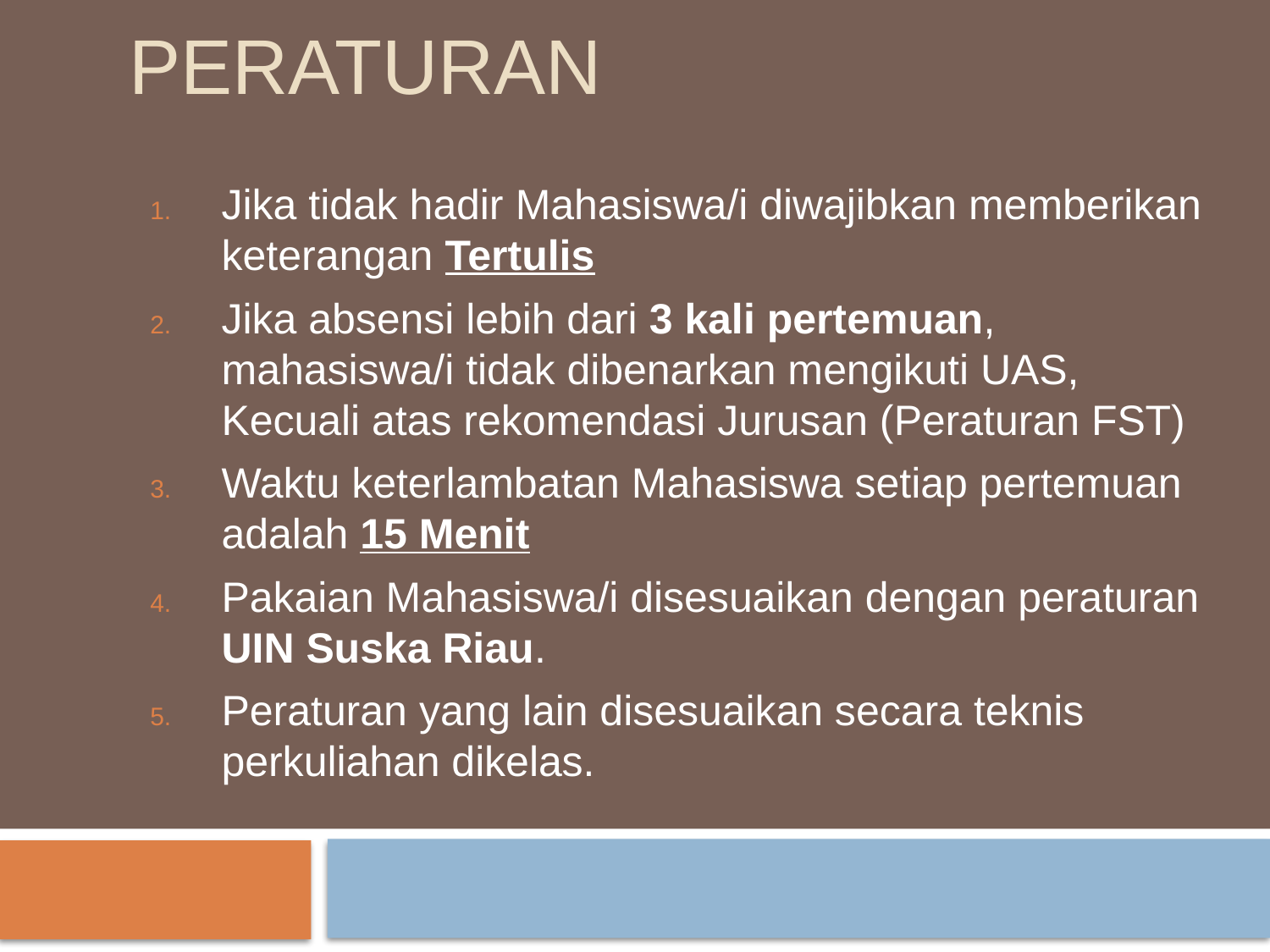

# PERATURAN
Jika tidak hadir Mahasiswa/i diwajibkan memberikan keterangan Tertulis
Jika absensi lebih dari 3 kali pertemuan, mahasiswa/i tidak dibenarkan mengikuti UAS, Kecuali atas rekomendasi Jurusan (Peraturan FST)
Waktu keterlambatan Mahasiswa setiap pertemuan adalah 15 Menit
Pakaian Mahasiswa/i disesuaikan dengan peraturan UIN Suska Riau.
Peraturan yang lain disesuaikan secara teknis perkuliahan dikelas.